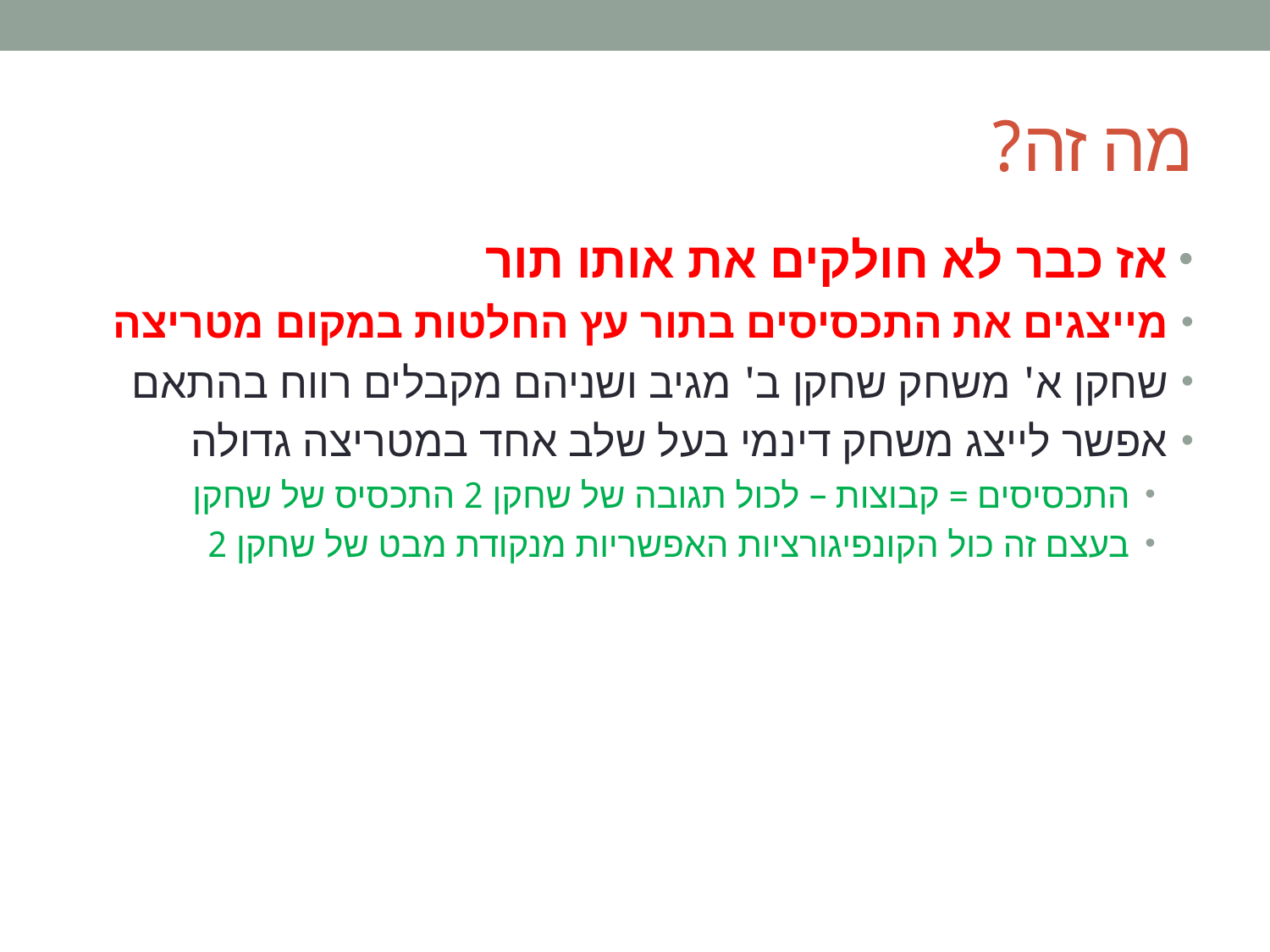

# מה זה?
אז כבר לא חולקים את אותו תור
מייצגים את התכסיסים בתור עץ החלטות במקום מטריצה
שחקן א' משחק שחקן ב' מגיב ושניהם מקבלים רווח בהתאם
אפשר לייצג משחק דינמי בעל שלב אחד במטריצה גדולה
התכסיסים = קבוצות – לכול תגובה של שחקן 2 התכסיס של שחקן
בעצם זה כול הקונפיגורציות האפשריות מנקודת מבט של שחקן 2